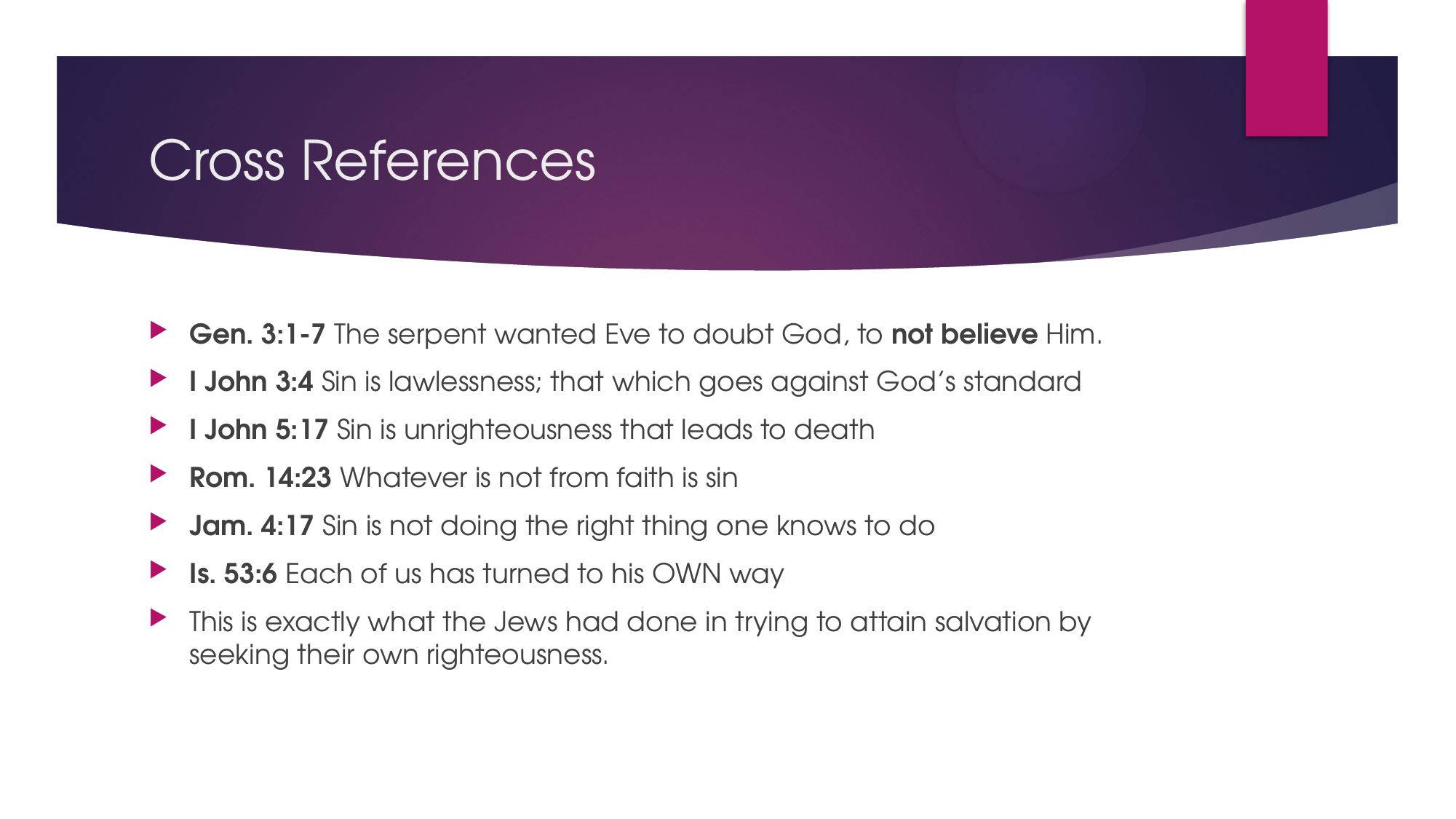

# Cross References
Gen. 3:1-7 The serpent wanted Eve to doubt God, to not believe Him.
I John 3:4 Sin is lawlessness; that which goes against God’s standard
I John 5:17 Sin is unrighteousness that leads to death
Rom. 14:23 Whatever is not from faith is sin
Jam. 4:17 Sin is not doing the right thing one knows to do
Is. 53:6 Each of us has turned to his OWN way
This is exactly what the Jews had done in trying to attain salvation by seeking their own righteousness.